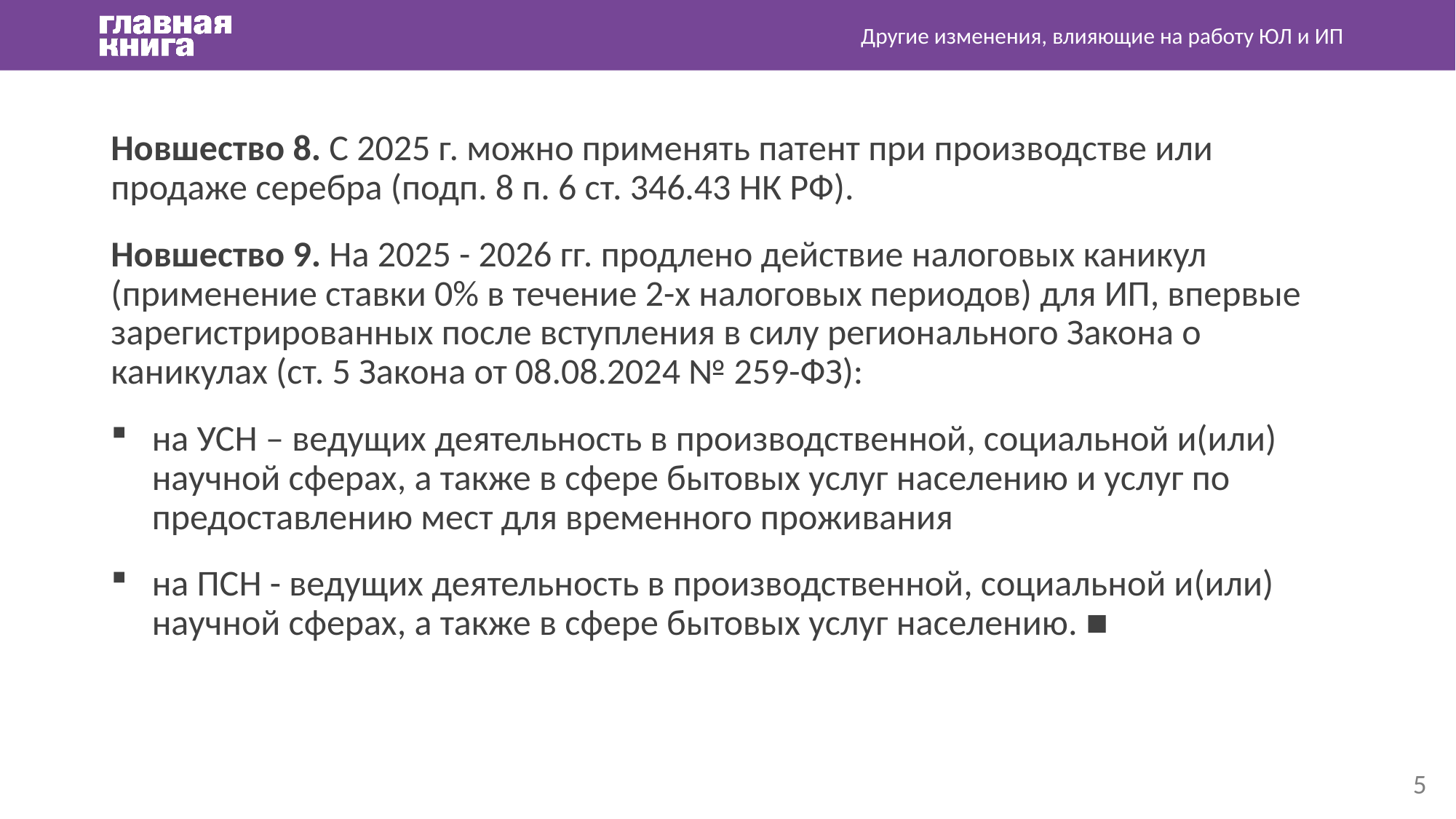

Другие изменения, влияющие на работу ЮЛ и ИП
Новшество 8. С 2025 г. можно применять патент при производстве или продаже серебра (подп. 8 п. 6 ст. 346.43 НК РФ).
Новшество 9. На 2025 - 2026 гг. продлено действие налоговых каникул (применение ставки 0% в течение 2-х налоговых периодов) для ИП, впервые зарегистрированных после вступления в силу регионального Закона о каникулах (ст. 5 Закона от 08.08.2024 № 259-ФЗ):
на УСН – ведущих деятельность в производственной, социальной и(или) научной сферах, а также в сфере бытовых услуг населению и услуг по предоставлению мест для временного проживания
на ПСН - ведущих деятельность в производственной, социальной и(или) научной сферах, а также в сфере бытовых услуг населению. ■